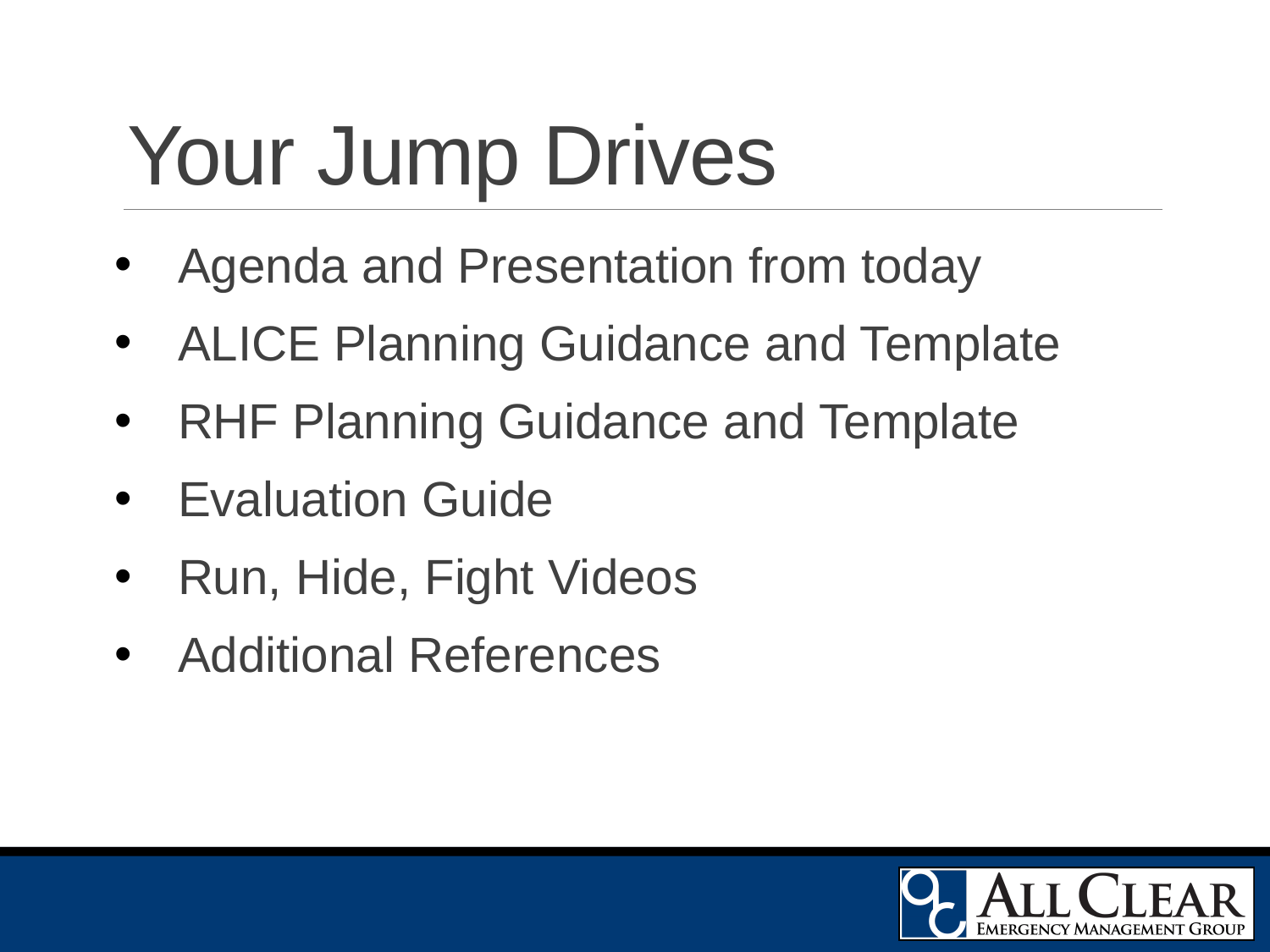

# Your Jump Drives
Agenda and Presentation from today
ALICE Planning Guidance and Template
RHF Planning Guidance and Template
Evaluation Guide
Run, Hide, Fight Videos
Additional References